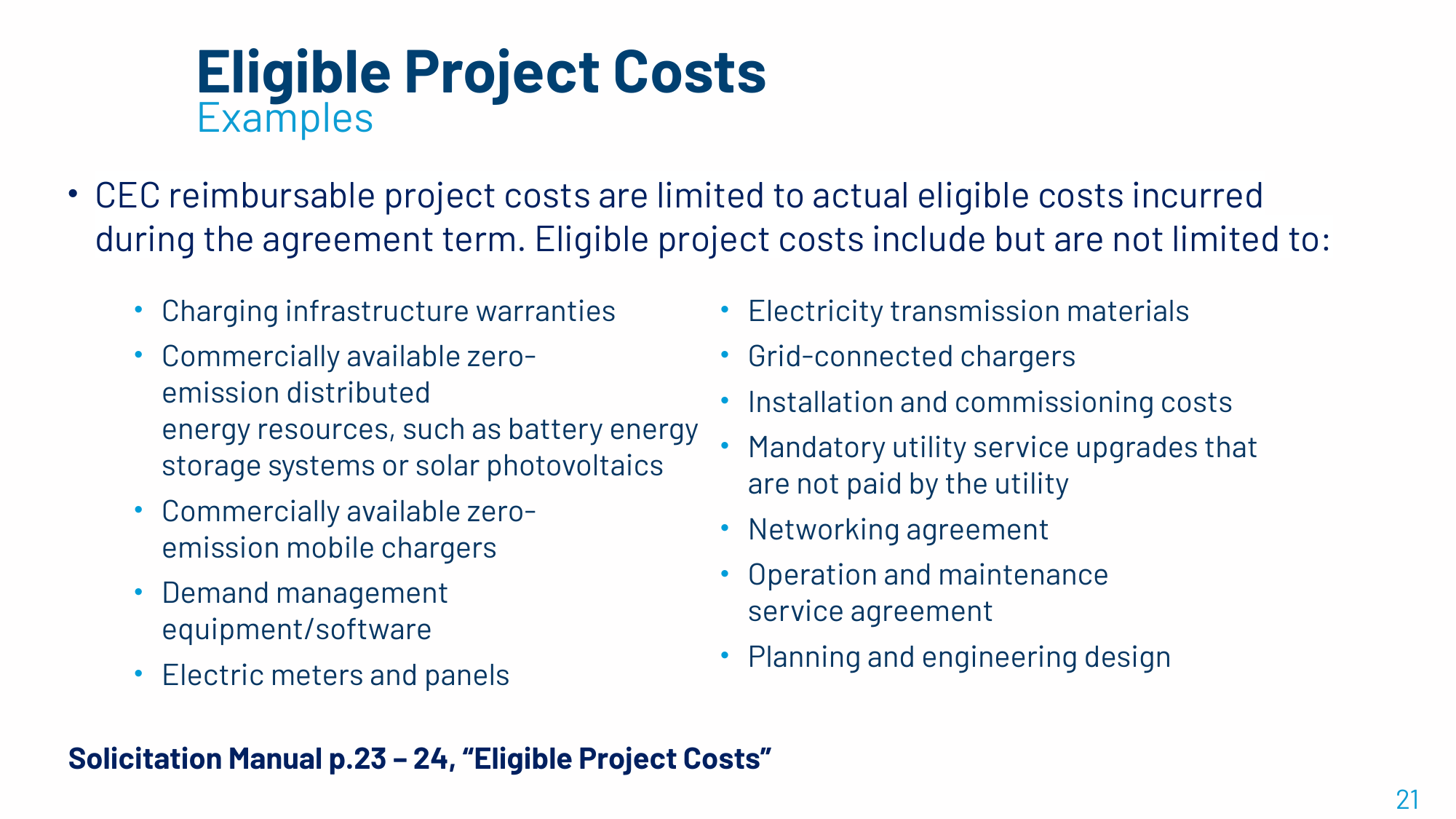

Eligible Project Costs
Examples
CEC reimbursable project costs are limited to actual eligible costs incurred during the agreement term. Eligible project costs include but are not limited to:

Charging infrastructure warranties
Commercially available zero-emission distributed energy resources, such as battery energy storage systems or solar photovoltaics
Commercially available zero-emission mobile chargers
Demand management equipment/software
Electric meters and panels
Electricity transmission materials
Grid-connected chargers
Installation and commissioning costs
Mandatory utility service upgrades that are not paid by the utility
Networking agreement
Operation and maintenance service agreement
Planning and engineering design
Solicitation Manual p.23 – 24, “Eligible Project Costs”
21